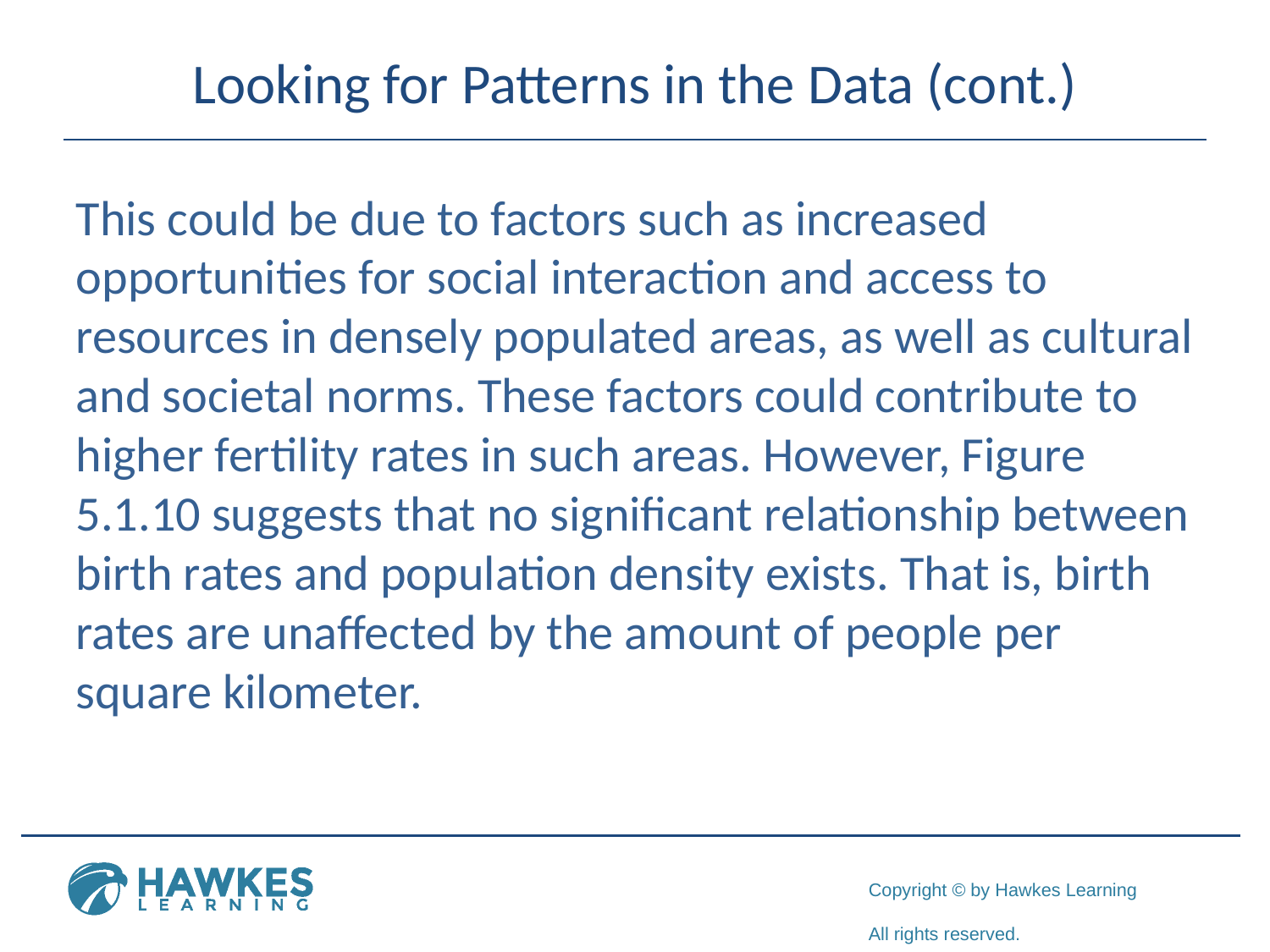

# Looking for Patterns in the Data (cont.)
This could be due to factors such as increased opportunities for social interaction and access to resources in densely populated areas, as well as cultural and societal norms. These factors could contribute to higher fertility rates in such areas. However, Figure 5.1.10 suggests that no significant relationship between birth rates and population density exists. That is, birth rates are unaffected by the amount of people per square kilometer.